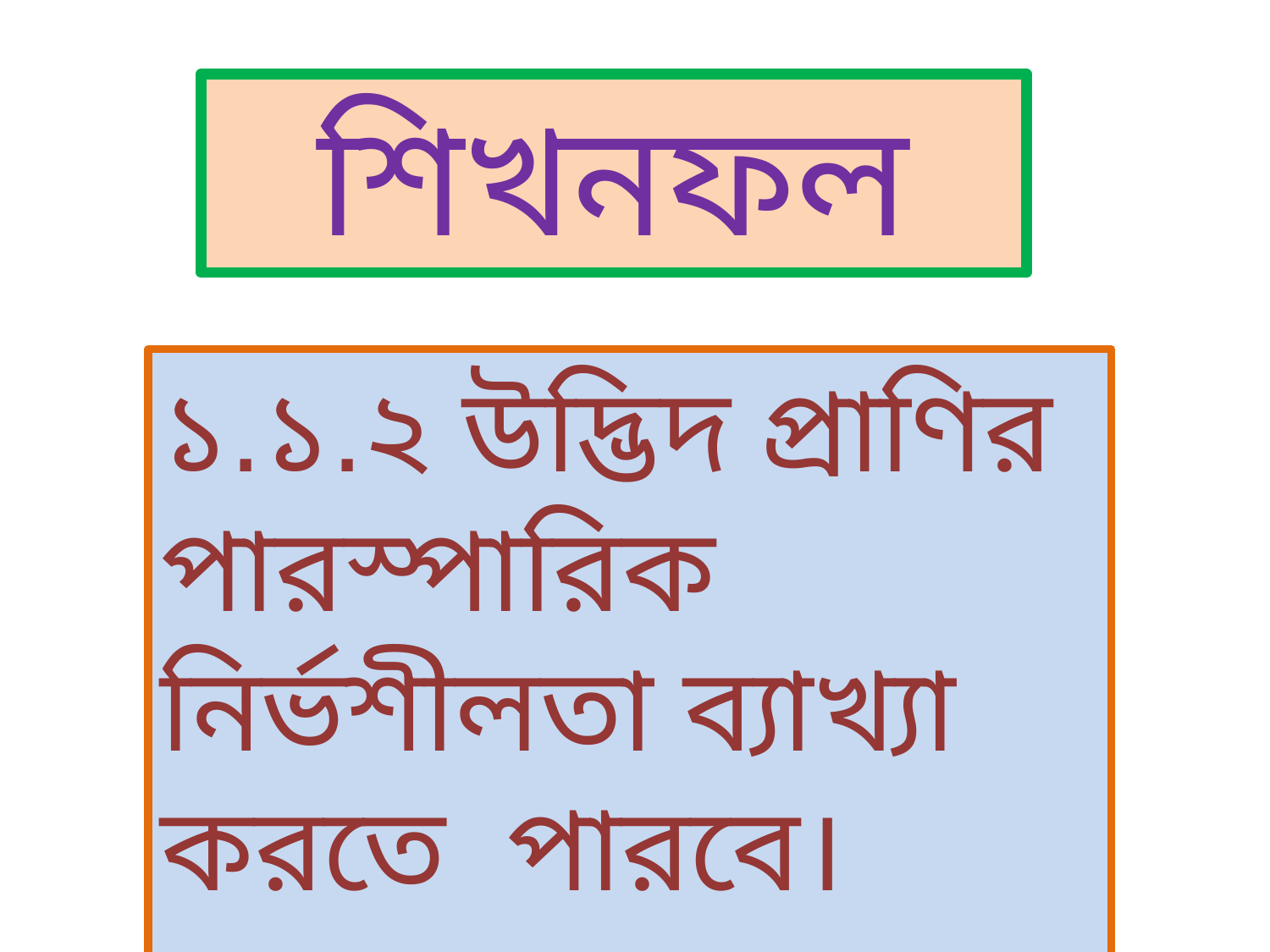

শিখনফল
১.১.২ উদ্ভিদ প্রাণির পারস্পারিক নির্ভশীলতা ব্যাখ্যা করতে  পারবে।